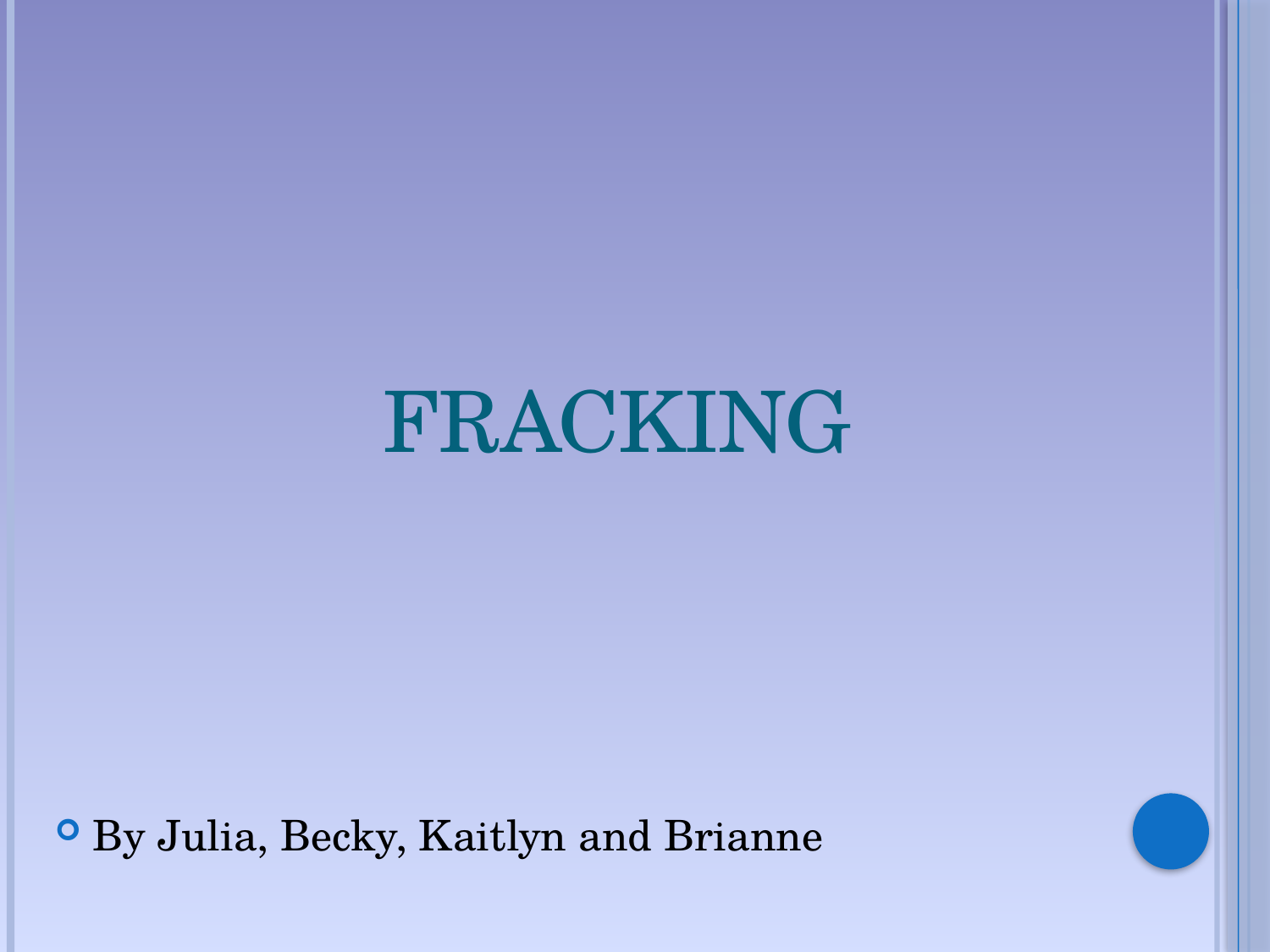

# FRACKING

By Julia, Becky, Kaitlyn and Brianne